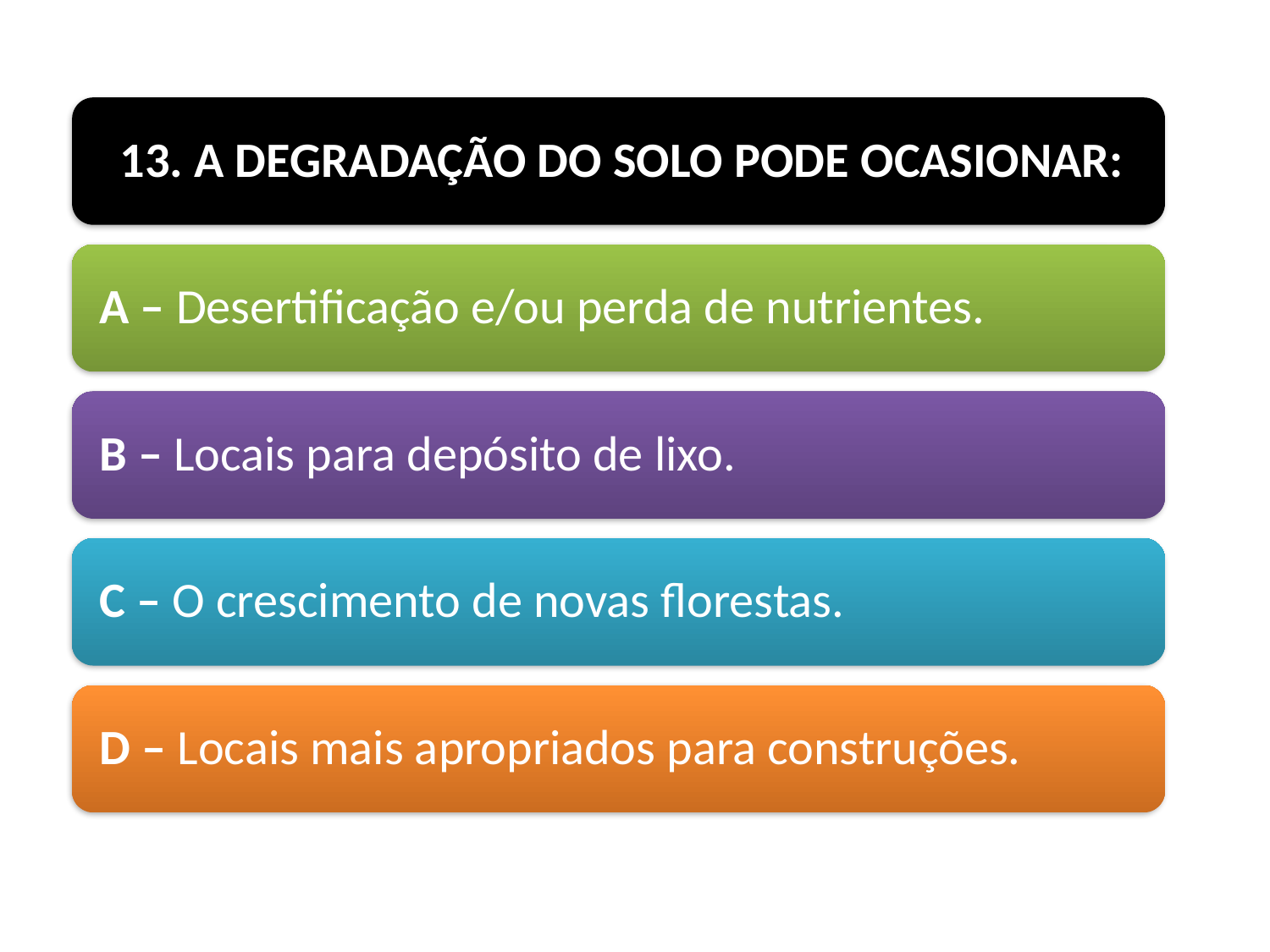

13. A DEGRADAÇÃO DO SOLO PODE OCASIONAR:
A – Desertificação e/ou perda de nutrientes.
B – Locais para depósito de lixo.
C – O crescimento de novas florestas.
D – Locais mais apropriados para construções.